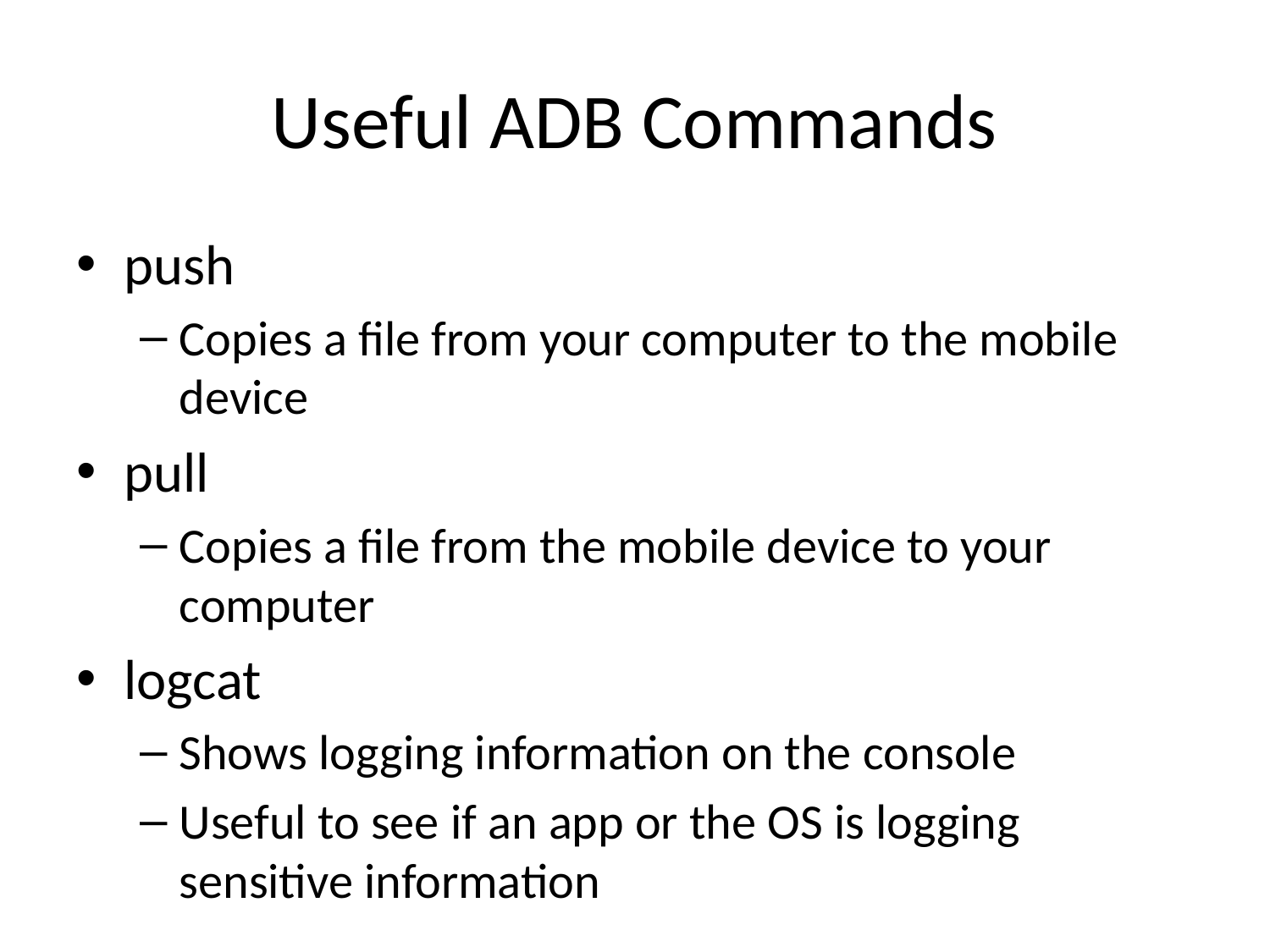

# Useful ADB Commands
push
Copies a file from your computer to the mobile device
pull
Copies a file from the mobile device to your computer
logcat
Shows logging information on the console
Useful to see if an app or the OS is logging sensitive information